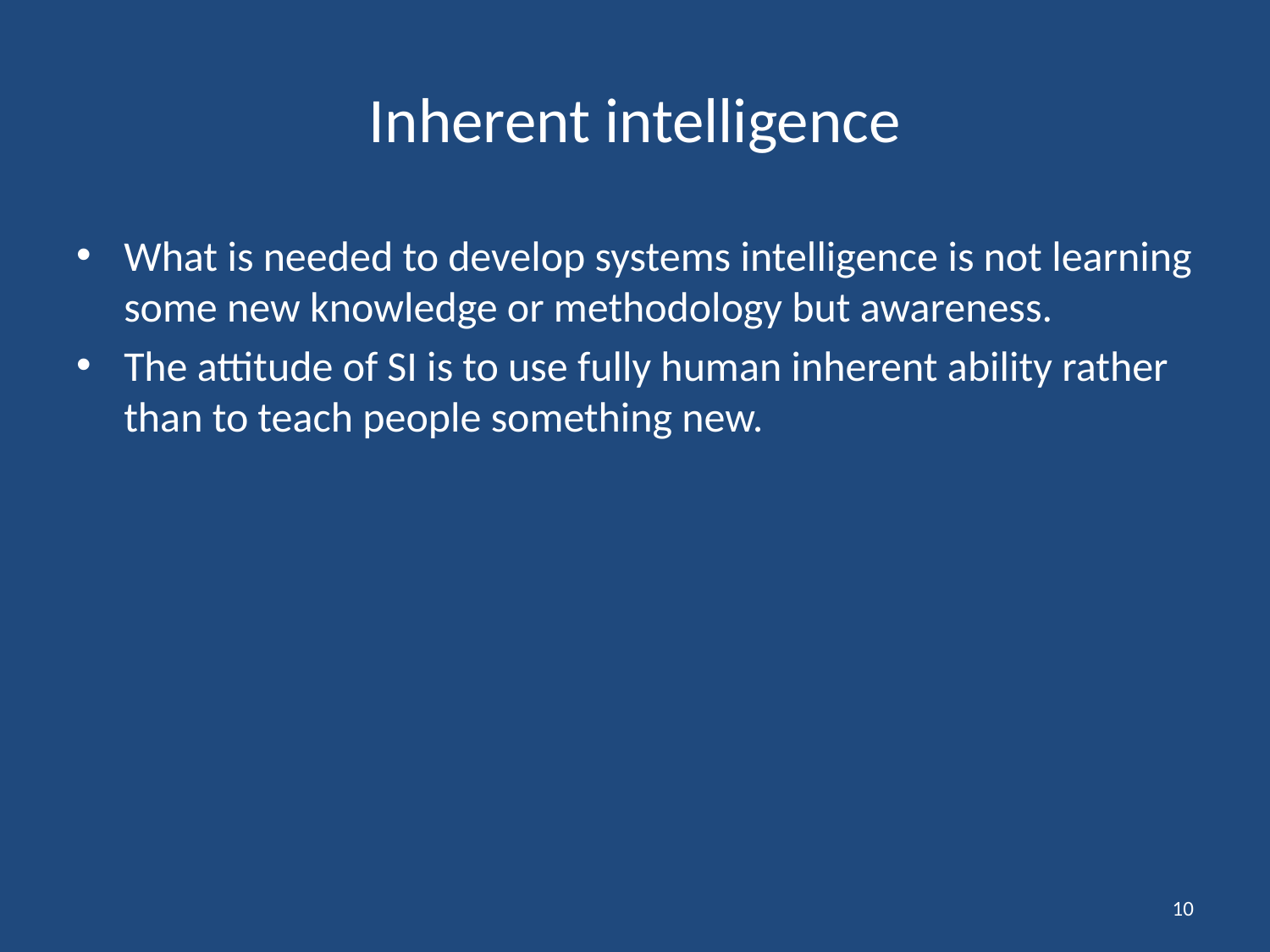

# Inherent intelligence
What is needed to develop systems intelligence is not learning some new knowledge or methodology but awareness.
The attitude of SI is to use fully human inherent ability rather than to teach people something new.
10